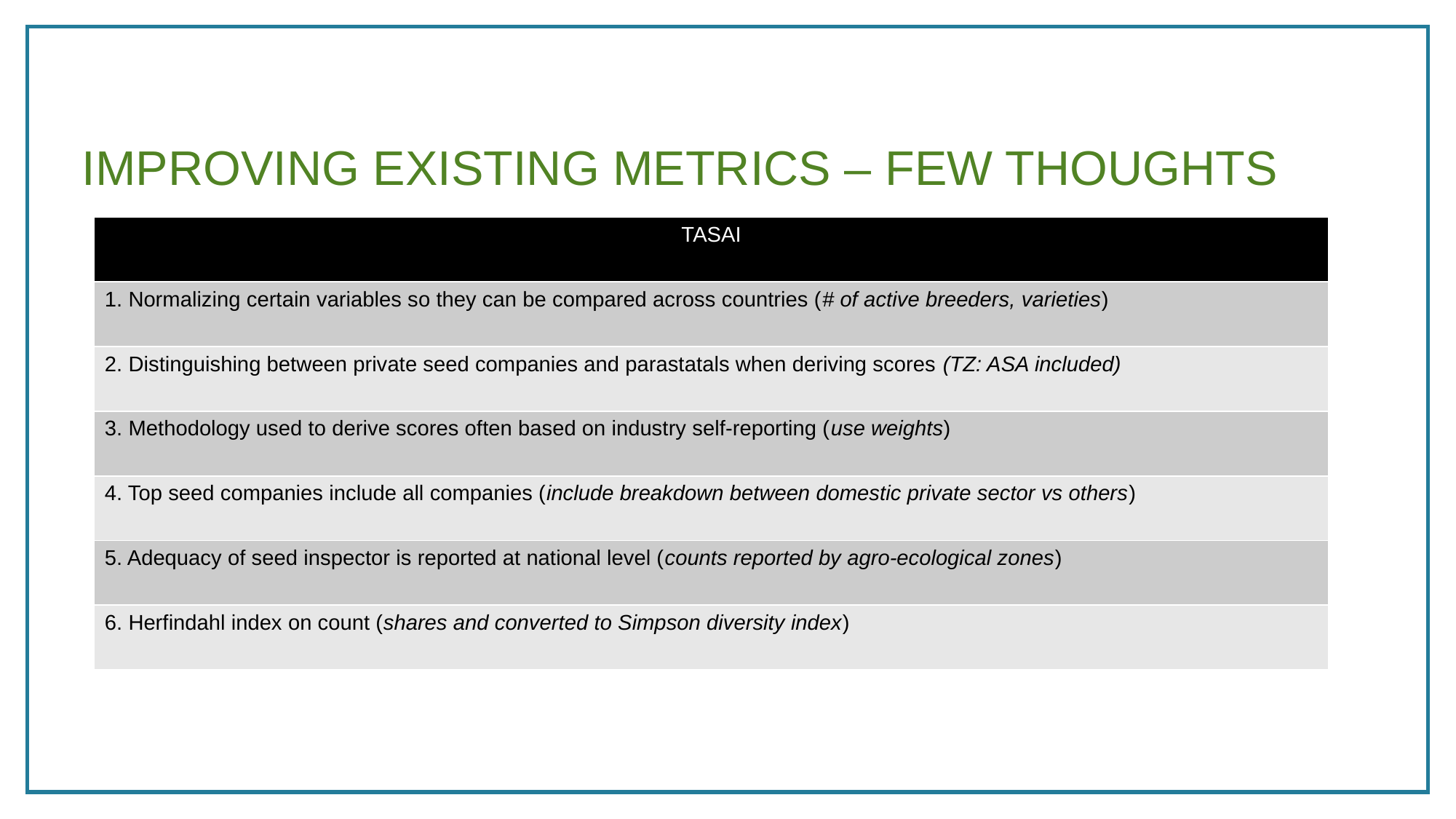

# Improving existing metrics – few thoughts
| TASAI |
| --- |
| 1. Normalizing certain variables so they can be compared across countries (# of active breeders, varieties) |
| 2. Distinguishing between private seed companies and parastatals when deriving scores (TZ: ASA included) |
| 3. Methodology used to derive scores often based on industry self-reporting (use weights) |
| 4. Top seed companies include all companies (include breakdown between domestic private sector vs others) |
| 5. Adequacy of seed inspector is reported at national level (counts reported by agro-ecological zones) |
| 6. Herfindahl index on count (shares and converted to Simpson diversity index) |